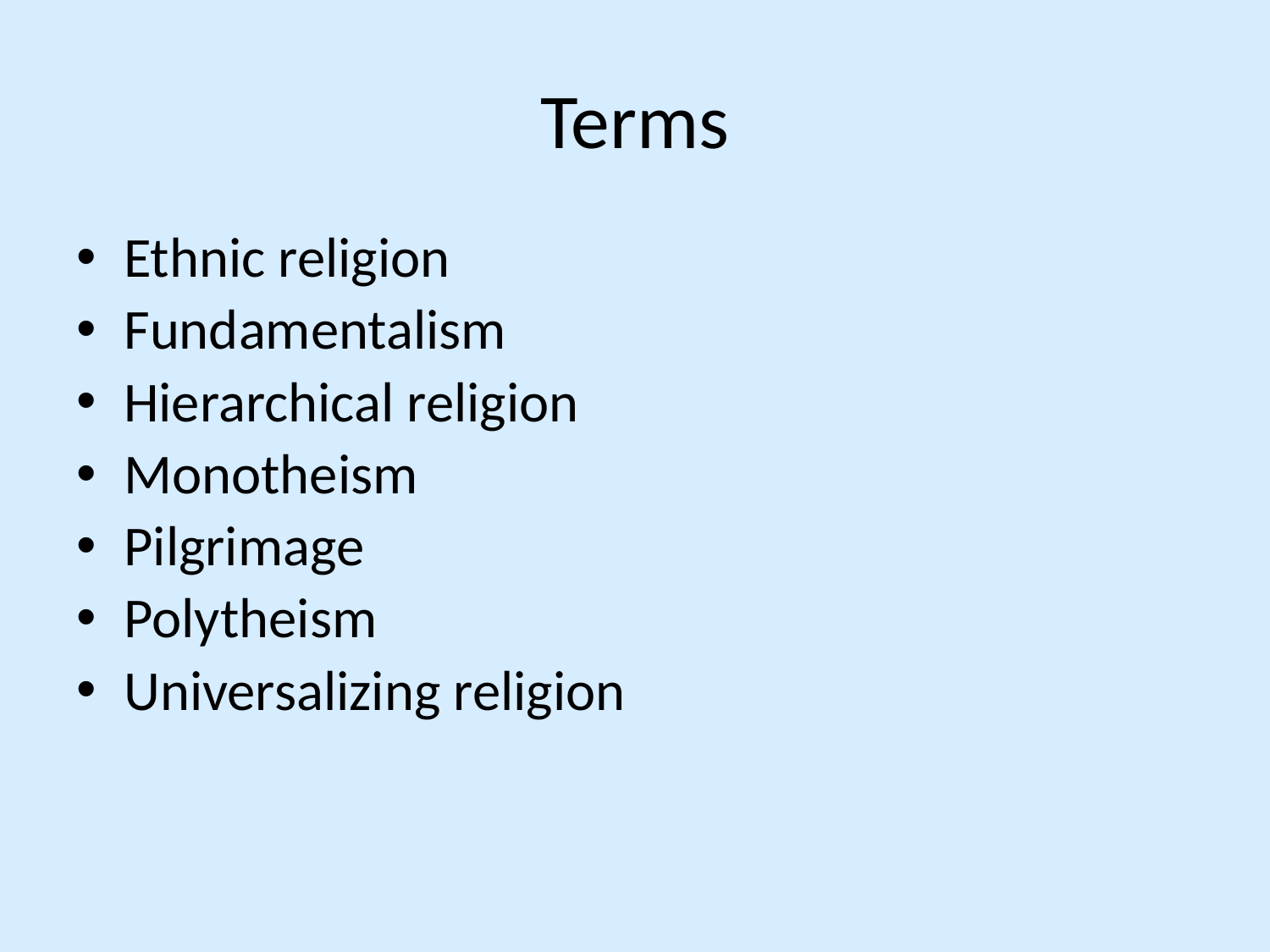

# Terms
Ethnic religion
Fundamentalism
Hierarchical religion
Monotheism
Pilgrimage
Polytheism
Universalizing religion